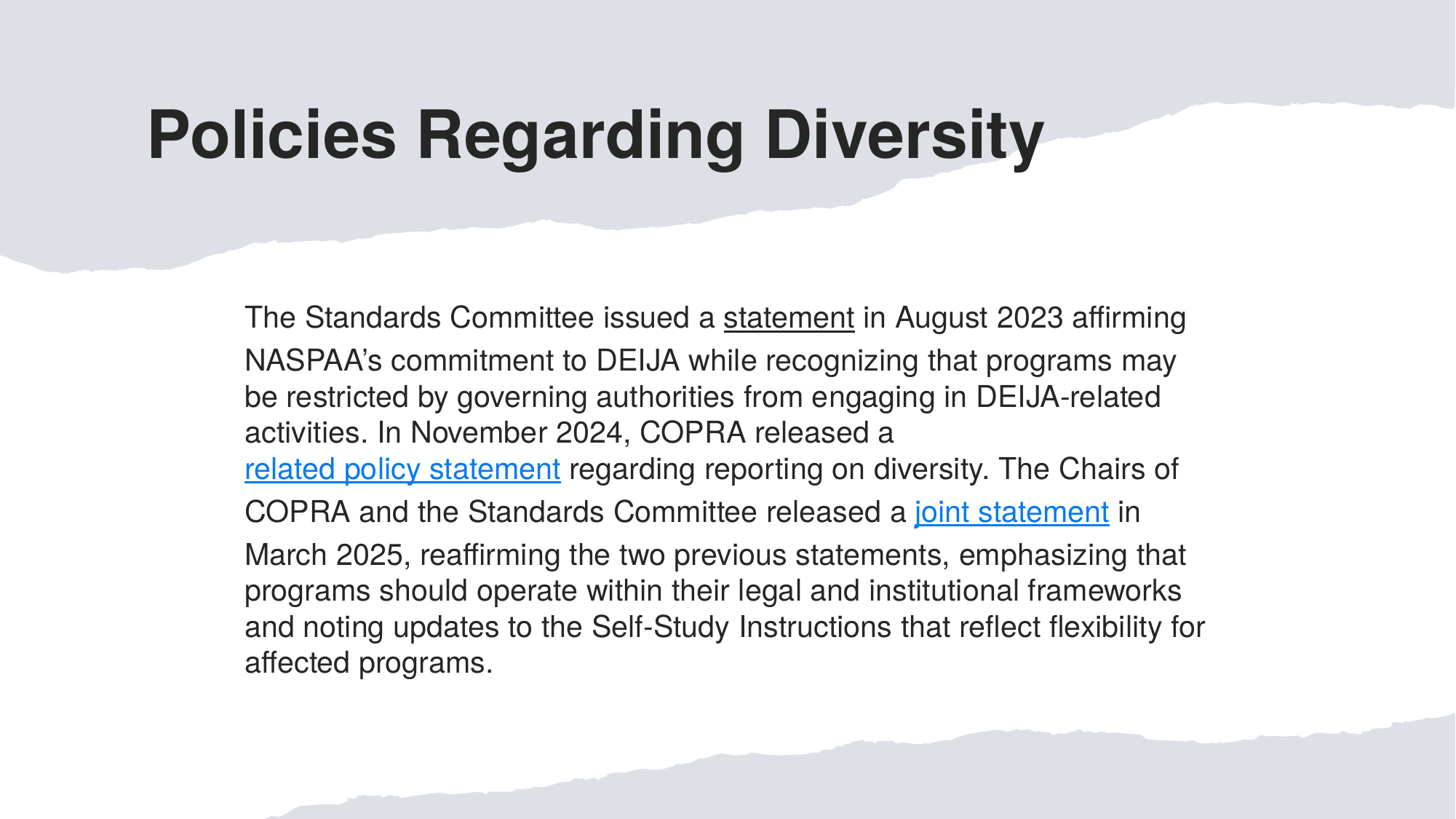

# Policies Regarding Diversity
The Standards Committee issued a statement in August 2023 affirming NASPAA’s commitment to DEIJA while recognizing that programs may be restricted by governing authorities from engaging in DEIJA-related activities. In November 2024, COPRA released a related policy statement regarding reporting on diversity. The Chairs of COPRA and the Standards Committee released a joint statement in March 2025, reaffirming the two previous statements, emphasizing that programs should operate within their legal and institutional frameworks and noting updates to the Self-Study Instructions that reflect flexibility for affected programs.